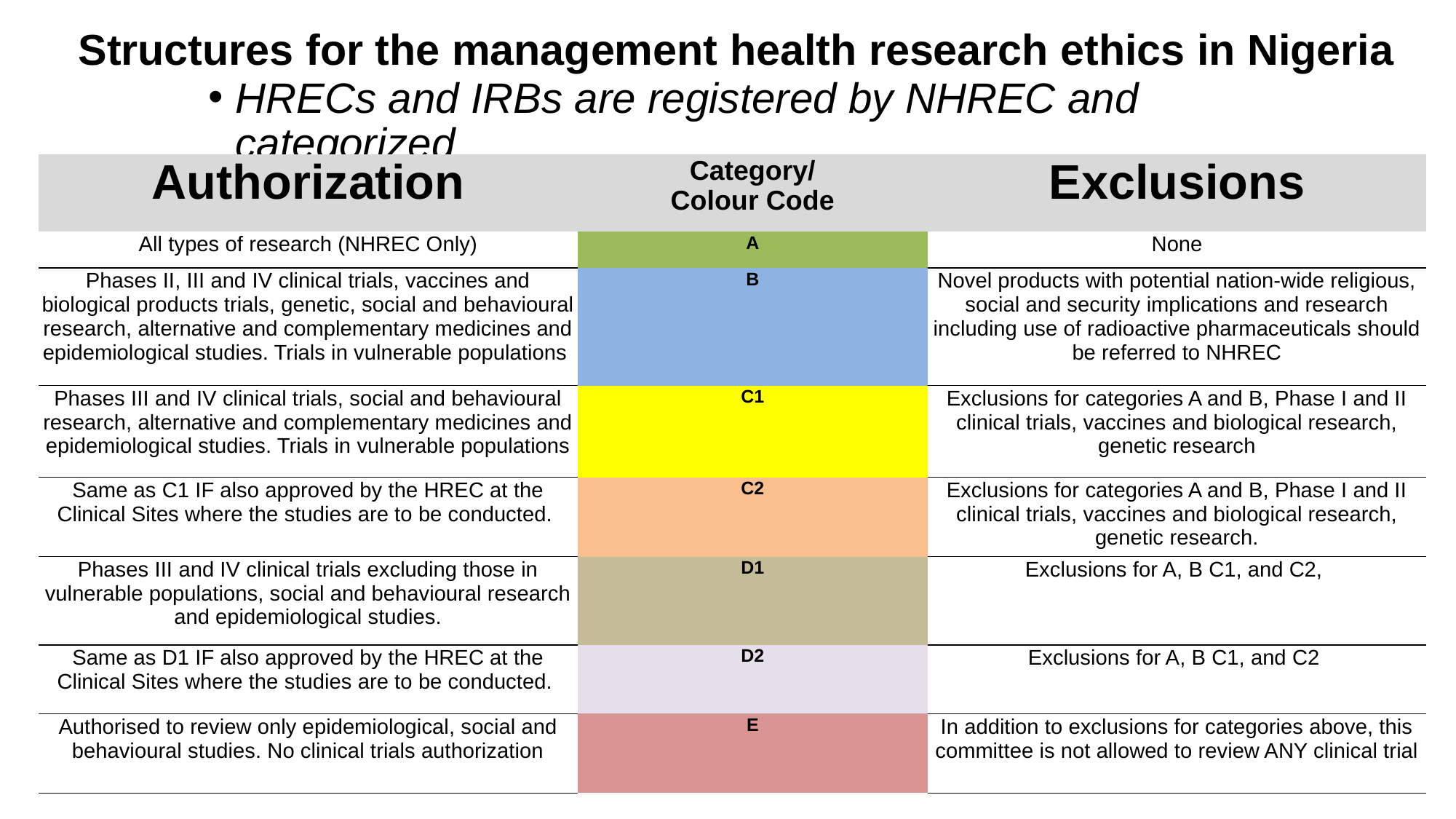

# Structures for the management health research ethics in Nigeria
HRECs and IRBs are registered by NHREC and categorized
| Authorization | Category/ Colour Code | Exclusions |
| --- | --- | --- |
| All types of research (NHREC Only) | A | None |
| Phases II, III and IV clinical trials, vaccines and biological products trials, genetic, social and behavioural research, alternative and complementary medicines and epidemiological studies. Trials in vulnerable populations | B | Novel products with potential nation-wide religious, social and security implications and research including use of radioactive pharmaceuticals should be referred to NHREC |
| Phases III and IV clinical trials, social and behavioural research, alternative and complementary medicines and epidemiological studies. Trials in vulnerable populations | C1 | Exclusions for categories A and B, Phase I and II clinical trials, vaccines and biological research, genetic research |
| Same as C1 IF also approved by the HREC at the Clinical Sites where the studies are to be conducted. | C2 | Exclusions for categories A and B, Phase I and II clinical trials, vaccines and biological research, genetic research. |
| Phases III and IV clinical trials excluding those in vulnerable populations, social and behavioural research and epidemiological studies. | D1 | Exclusions for A, B C1, and C2, |
| Same as D1 IF also approved by the HREC at the Clinical Sites where the studies are to be conducted. | D2 | Exclusions for A, B C1, and C2 |
| Authorised to review only epidemiological, social and behavioural studies. No clinical trials authorization | E | In addition to exclusions for categories above, this committee is not allowed to review ANY clinical trial |